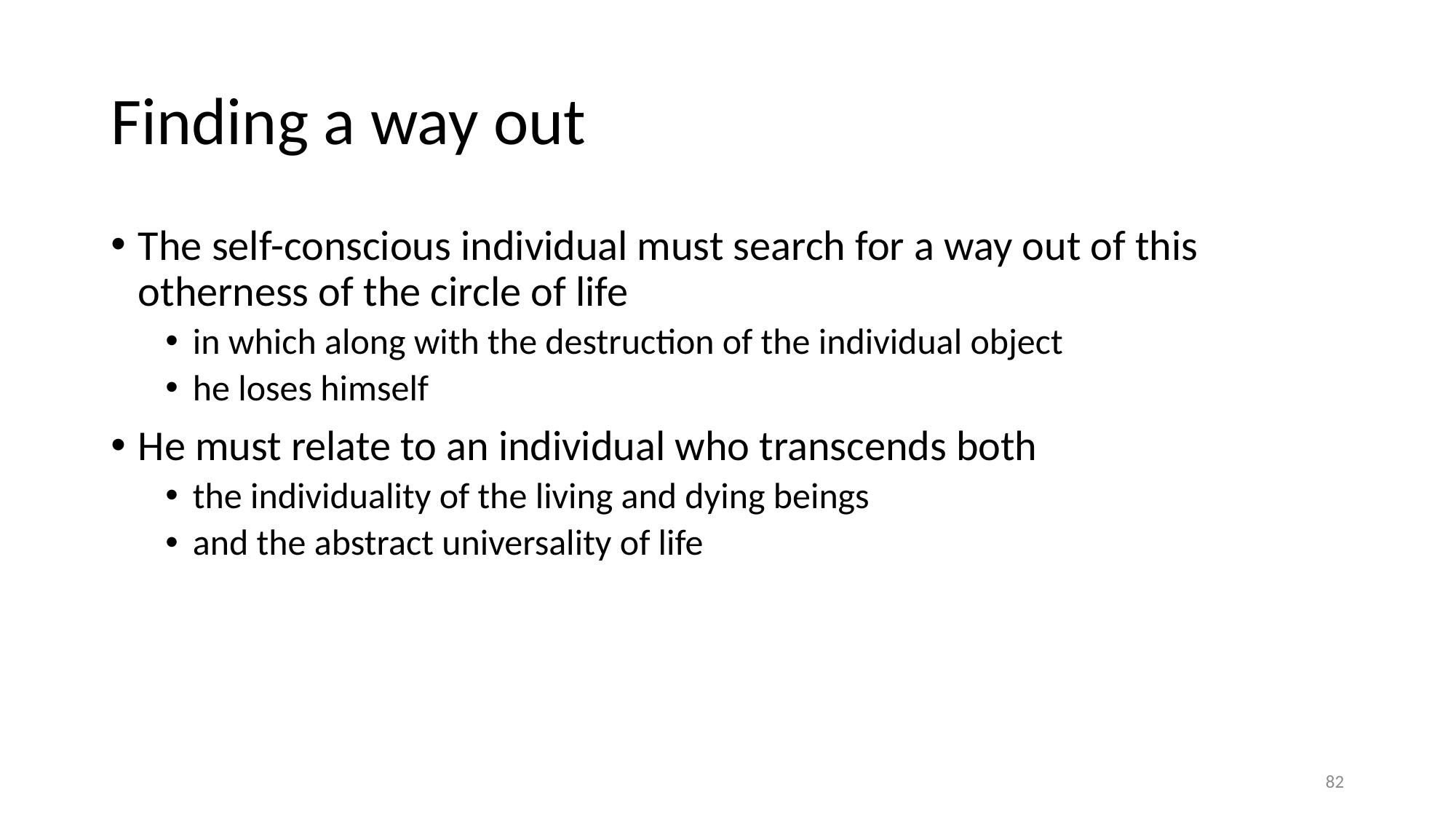

# Finding a way out
The self-conscious individual must search for a way out of this otherness of the circle of life
in which along with the destruction of the individual object
he loses himself
He must relate to an individual who transcends both
the individuality of the living and dying beings
and the abstract universality of life
82